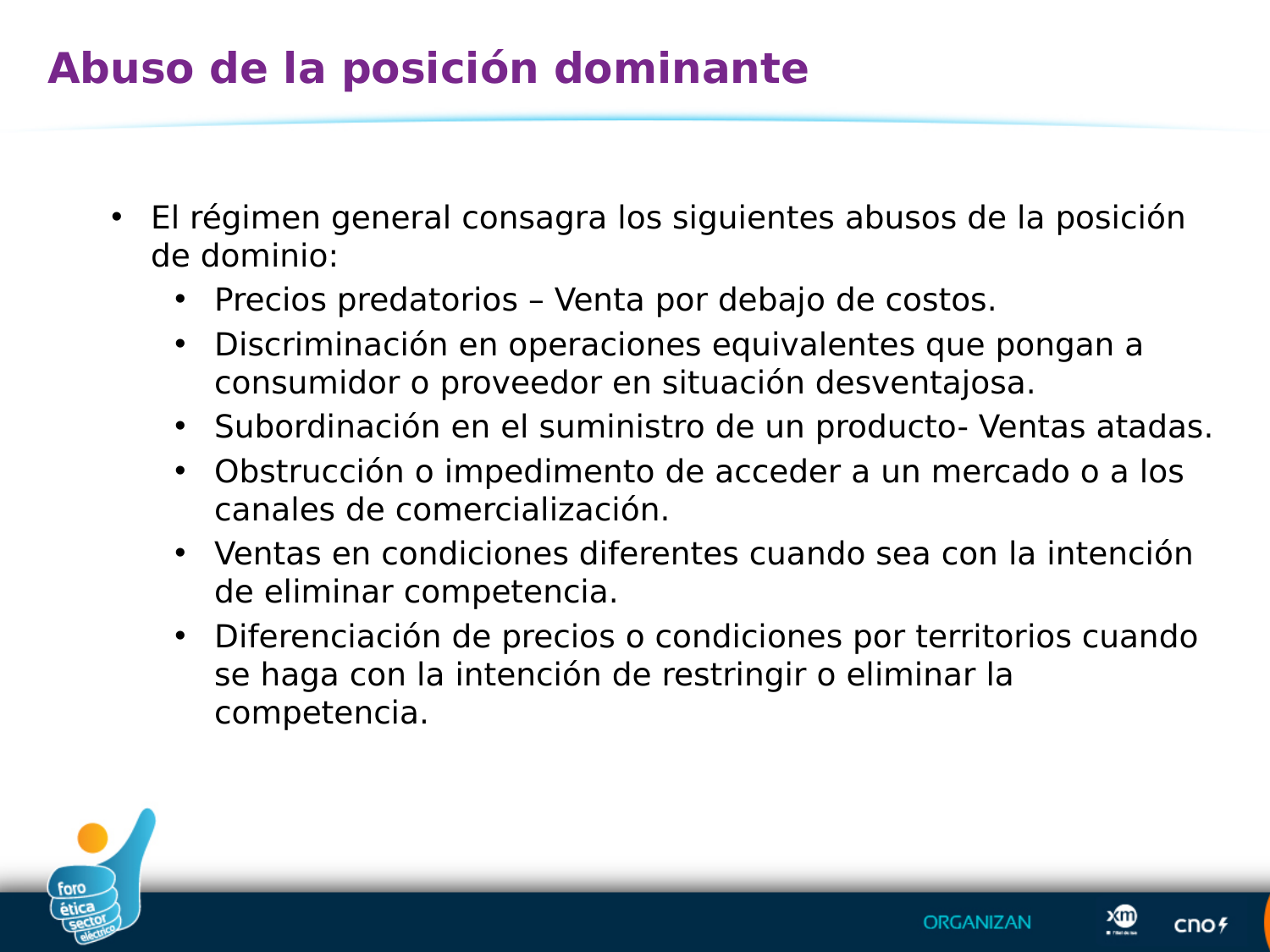

Abuso de la posición dominante

El régimen general consagra los siguientes abusos de la posición de dominio:
Precios predatorios – Venta por debajo de costos.
Discriminación en operaciones equivalentes que pongan a consumidor o proveedor en situación desventajosa.
Subordinación en el suministro de un producto- Ventas atadas.
Obstrucción o impedimento de acceder a un mercado o a los canales de comercialización.
Ventas en condiciones diferentes cuando sea con la intención de eliminar competencia.
Diferenciación de precios o condiciones por territorios cuando se haga con la intención de restringir o eliminar la competencia.